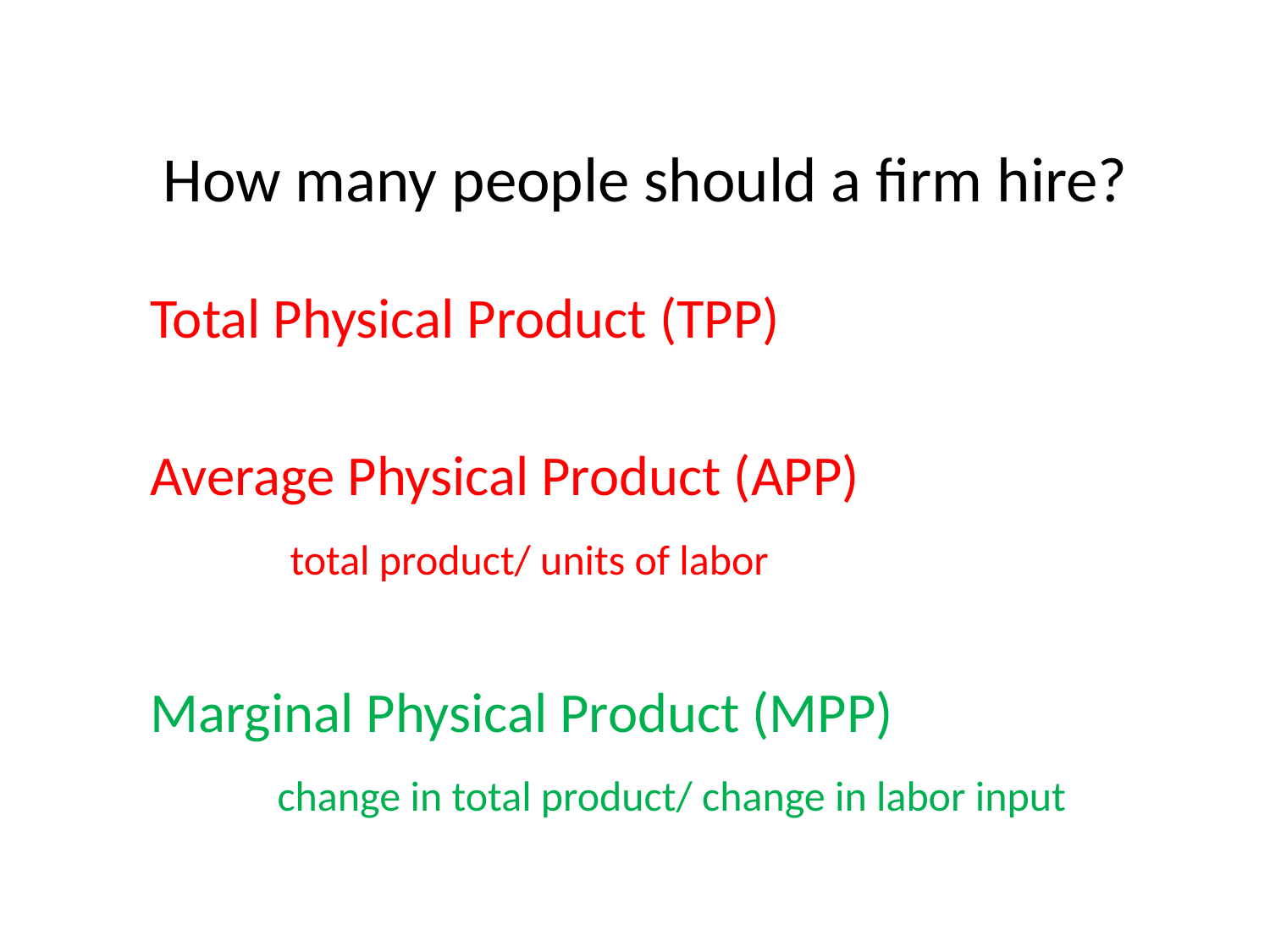

# How many people should a firm hire?
Total Physical Product (TPP)

Average Physical Product (APP)
	 total product/ units of labor

Marginal Physical Product (MPP)
	change in total product/ change in labor input